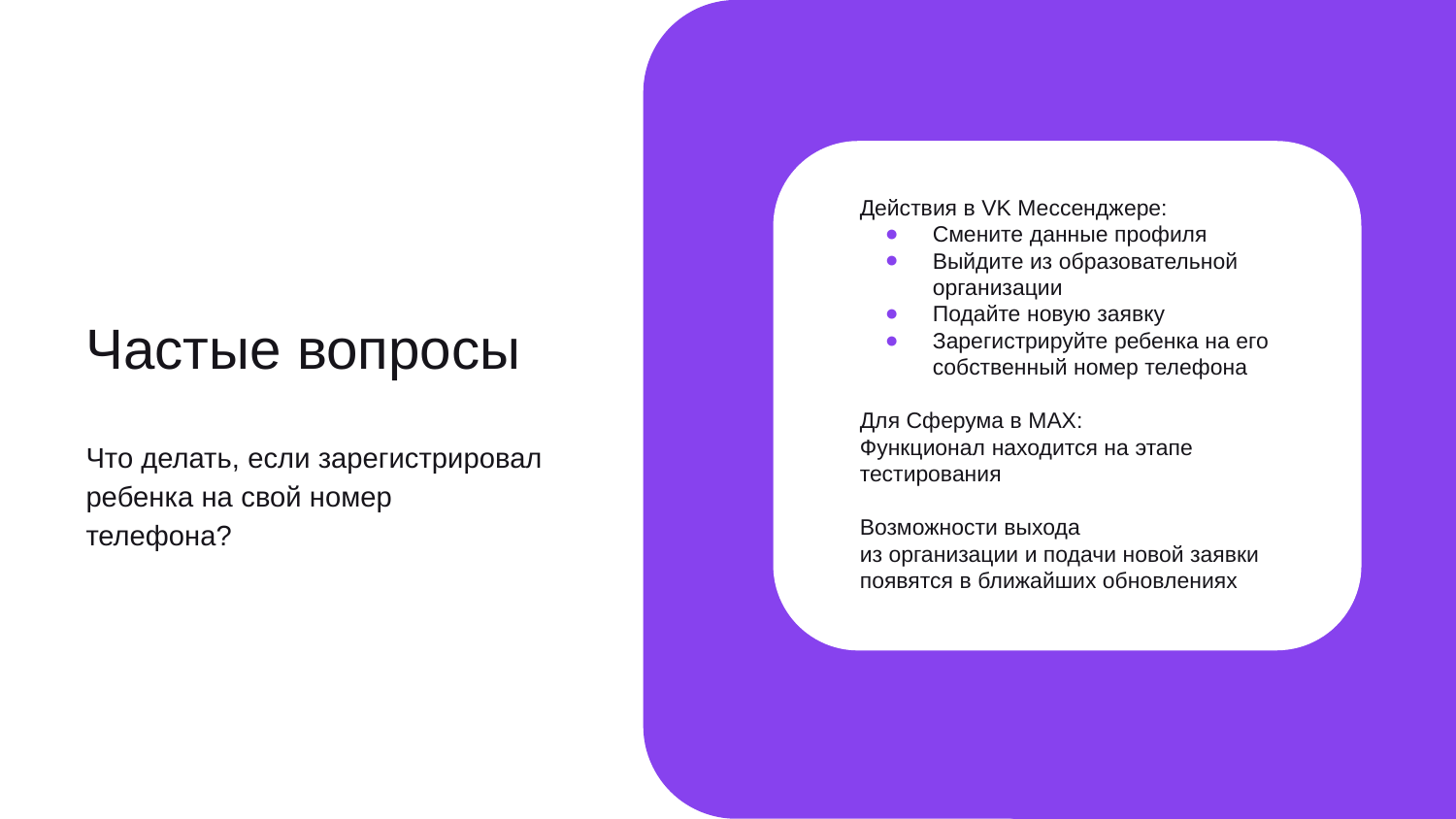

Действия в VK Мессенджере:
Смените данные профиля
Выйдите из образовательной организации
Подайте новую заявку
Зарегистрируйте ребенка на его собственный номер телефона

Для Сферума в МАХ:
Функционал находится на этапе тестирования

Возможности выхода
из организации и подачи новой заявки появятся в ближайших обновлениях

# Частые вопросы
Что делать, если зарегистрировал ребенка на свой номер телефона?